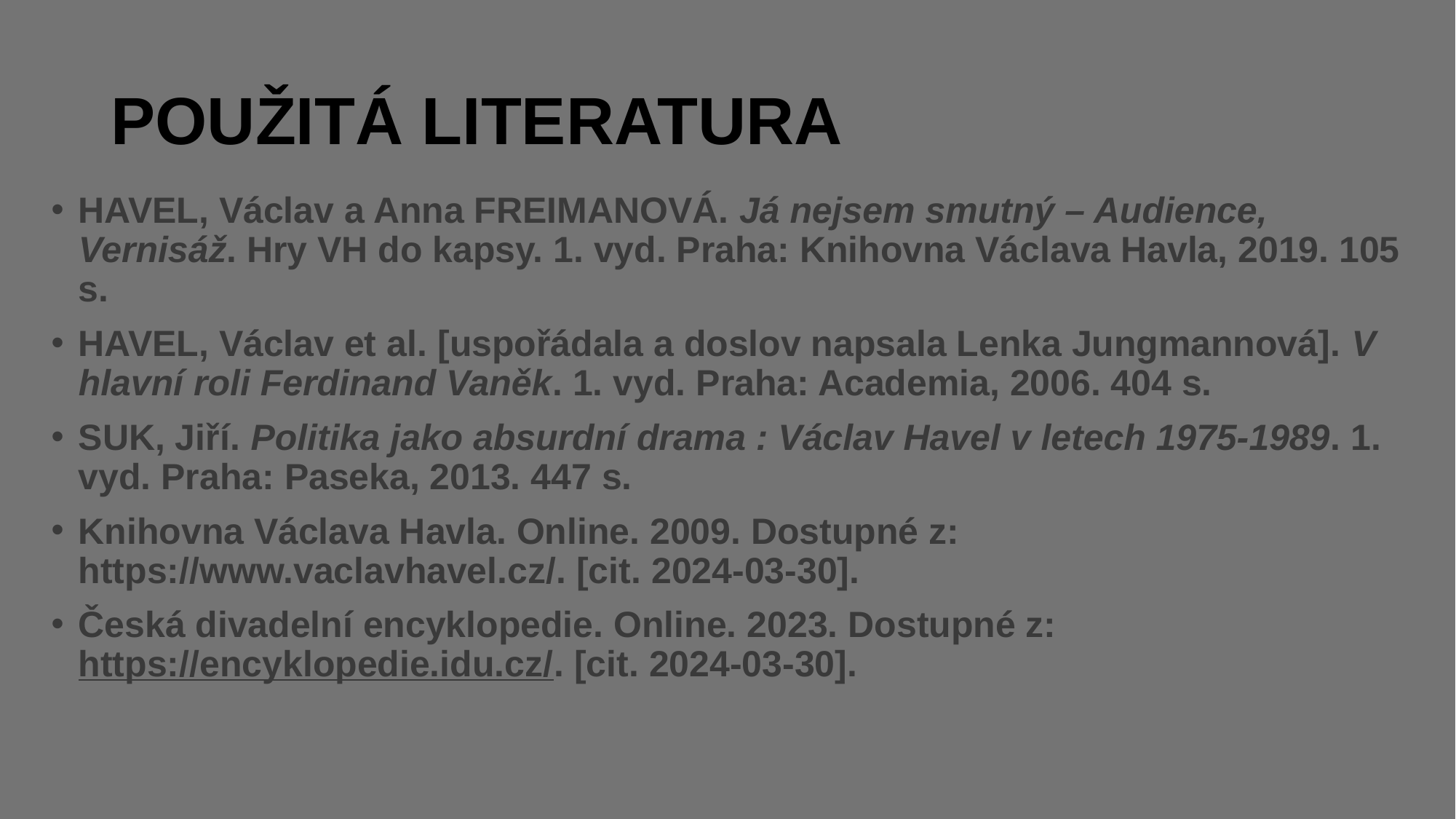

# POUŽITÁ LITERATURA
HAVEL, Václav a Anna FREIMANOVÁ. Já nejsem smutný – Audience, Vernisáž. Hry VH do kapsy. 1. vyd. Praha: Knihovna Václava Havla, 2019. 105 s.
HAVEL, Václav et al. [uspořádala a doslov napsala Lenka Jungmannová]. V hlavní roli Ferdinand Vaněk. 1. vyd. Praha: Academia, 2006. 404 s.
SUK, Jiří. Politika jako absurdní drama : Václav Havel v letech 1975-1989. 1. vyd. Praha: Paseka, 2013. 447 s.
Knihovna Václava Havla. Online. 2009. Dostupné z: https://www.vaclavhavel.cz/. [cit. 2024-03-30].
Česká divadelní encyklopedie. Online. 2023. Dostupné z: https://encyklopedie.idu.cz/. [cit. 2024-03-30].